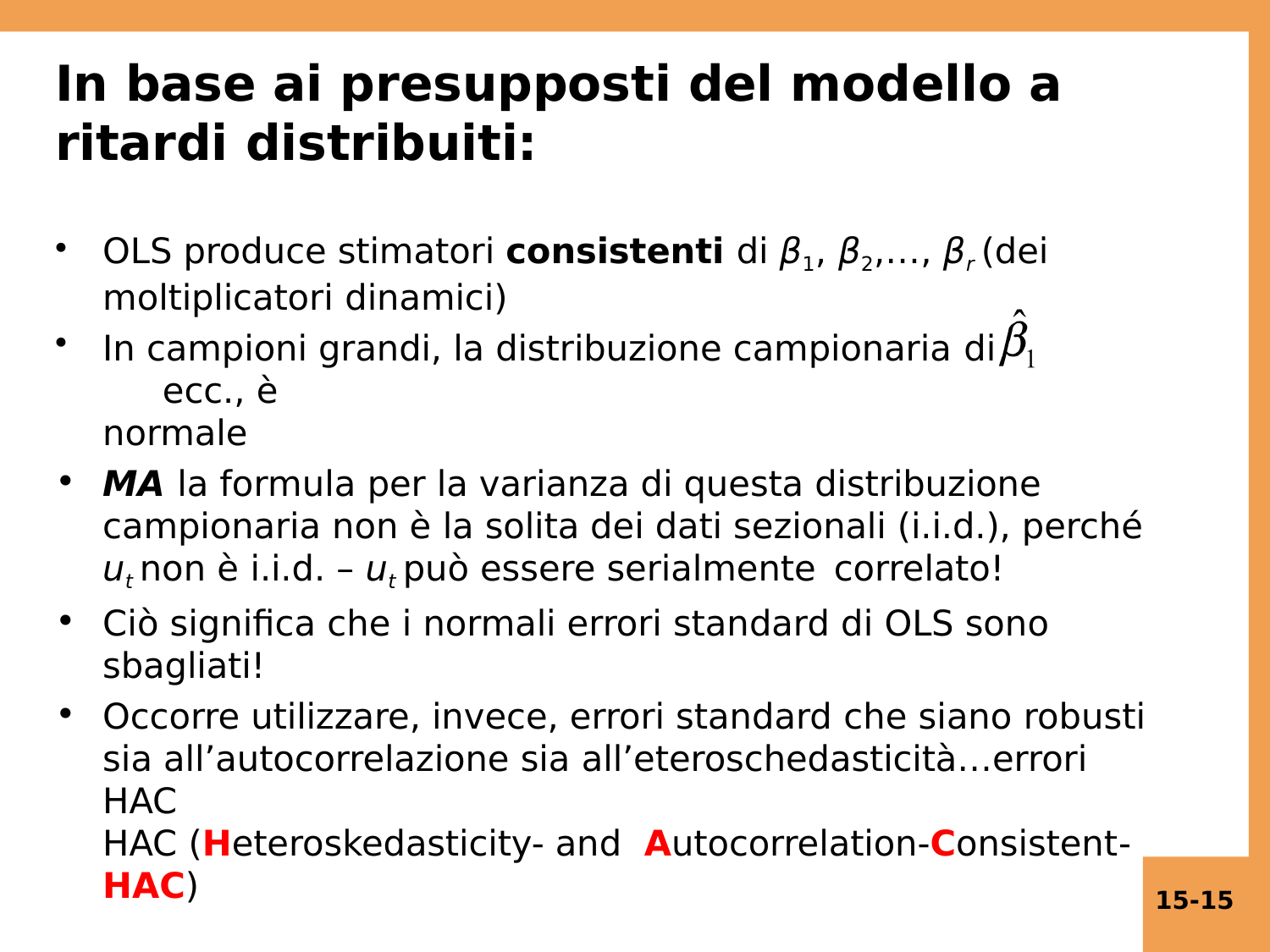

# In base ai presupposti del modello a  ritardi distribuiti:
OLS produce stimatori consistenti di β1, β2,…, βr (dei  moltiplicatori dinamici)
In campioni grandi, la distribuzione campionaria di ,	ecc., è
normale
MA la formula per la varianza di questa distribuzione  campionaria non è la solita dei dati sezionali (i.i.d.), perché  ut non è i.i.d. – ut può essere serialmente correlato!
Ciò significa che i normali errori standard di OLS sono sbagliati!
Occorre utilizzare, invece, errori standard che siano robusti
sia all’autocorrelazione sia all’eteroschedasticità…errori HAC
HAC (Heteroskedasticity- and  Autocorrelation-Consistent	- HAC)

15-15